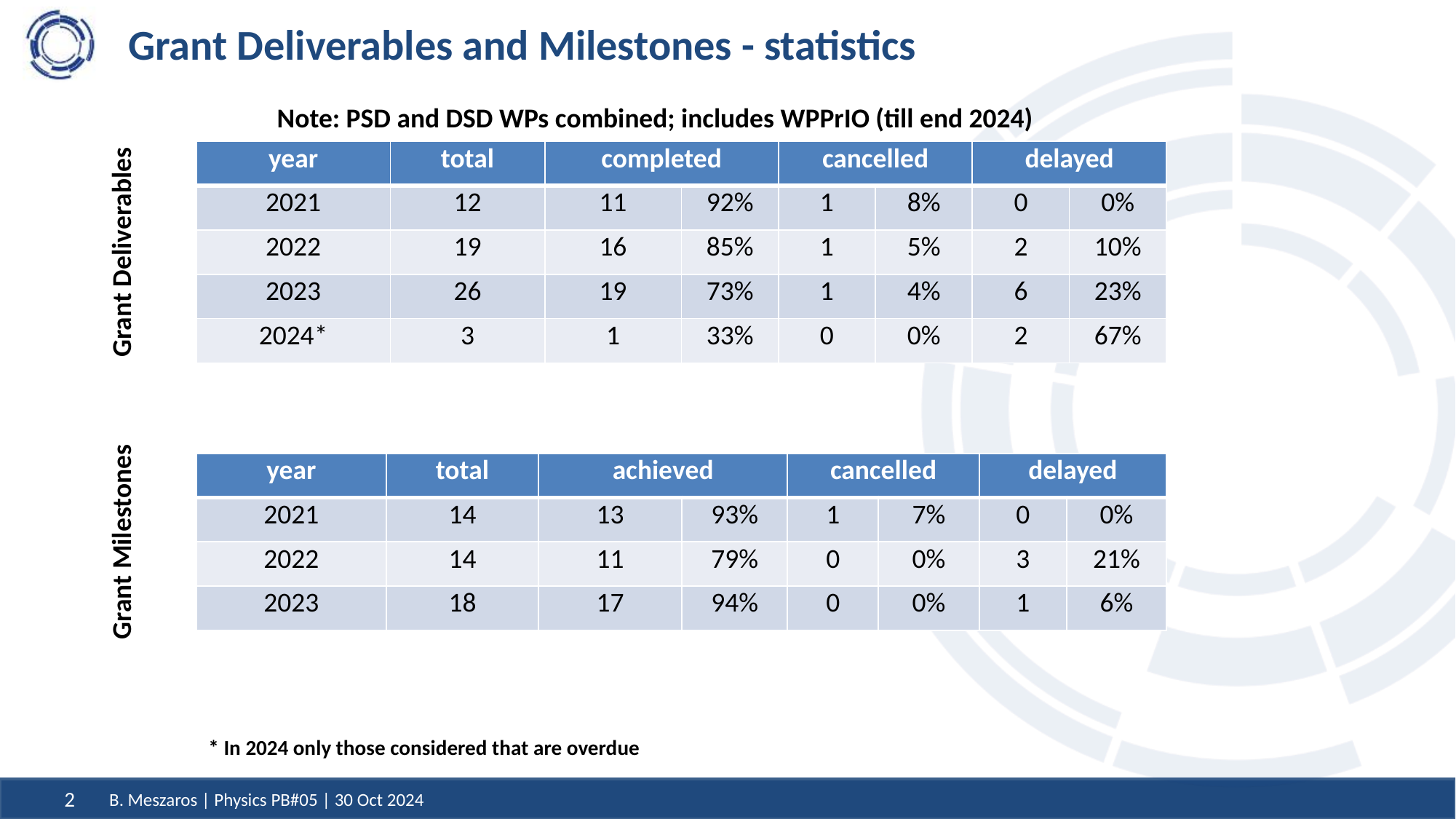

# Grant Deliverables and Milestones - statistics
Note: PSD and DSD WPs combined; includes WPPrIO (till end 2024)
| year | total | completed |  | cancelled |  | delayed |  |
| --- | --- | --- | --- | --- | --- | --- | --- |
| 2021 | 12 | 11 | 92% | 1 | 8% | 0 | 0% |
| 2022 | 19 | 16 | 85% | 1 | 5% | 2 | 10% |
| 2023 | 26 | 19 | 73% | 1 | 4% | 6 | 23% |
| 2024\* | 3 | 1 | 33% | 0 | 0% | 2 | 67% |
Grant Deliverables
| year | total | achieved |  | cancelled |  | delayed |  |
| --- | --- | --- | --- | --- | --- | --- | --- |
| 2021 | 14 | 13 | 93% | 1 | 7% | 0 | 0% |
| 2022 | 14 | 11 | 79% | 0 | 0% | 3 | 21% |
| 2023 | 18 | 17 | 94% | 0 | 0% | 1 | 6% |
Grant Milestones
* In 2024 only those considered that are overdue
B. Meszaros | Physics PB#05 | 30 Oct 2024
2